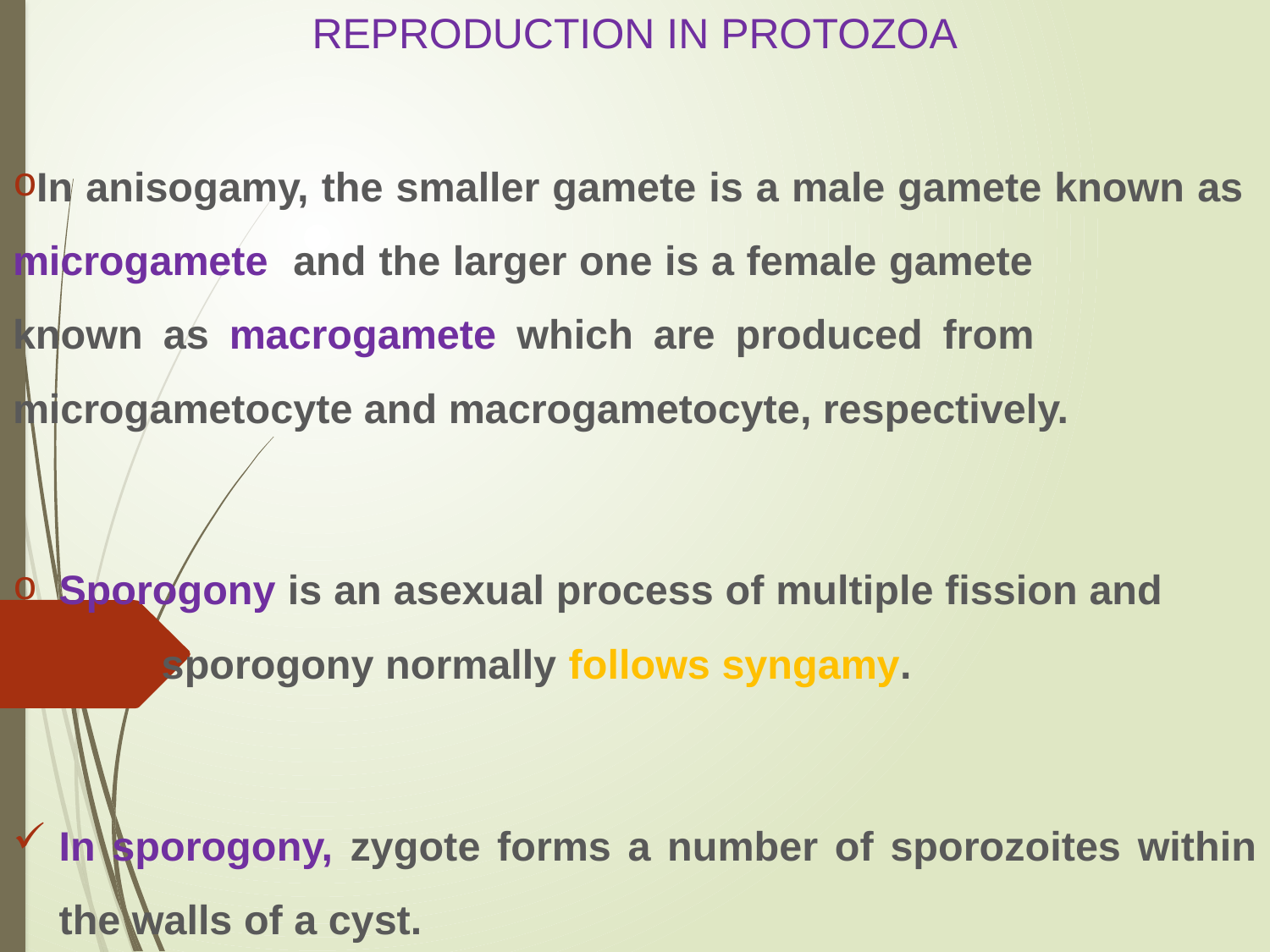

# REPRODUCTION IN PROTOZOA

In anisogamy, the smaller gamete is a male gamete known as  microgamete  and the larger one is a female gamete                   known as macrogamete which are produced from            microgametocyte and macrogametocyte, respectively.

Sporogony is an asexual process of multiple fission and                  sporogony normally follows syngamy.

In sporogony, zygote forms a number of sporozoites within the walls of a cyst.